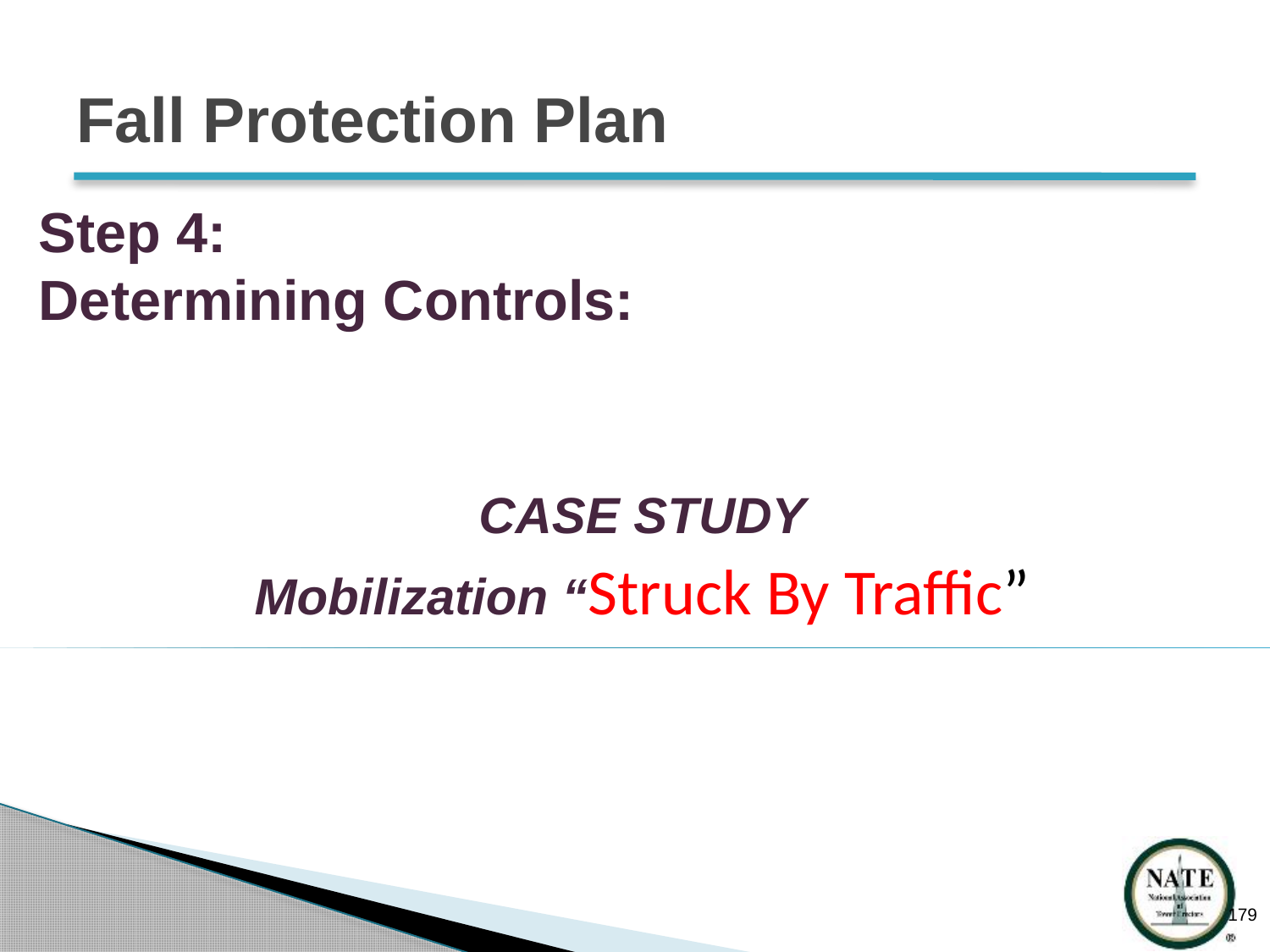

# Fall Protection Plan
Step 4:
Determining Controls:

CASE STUDY
Mobilization “Struck By Traffic”

179